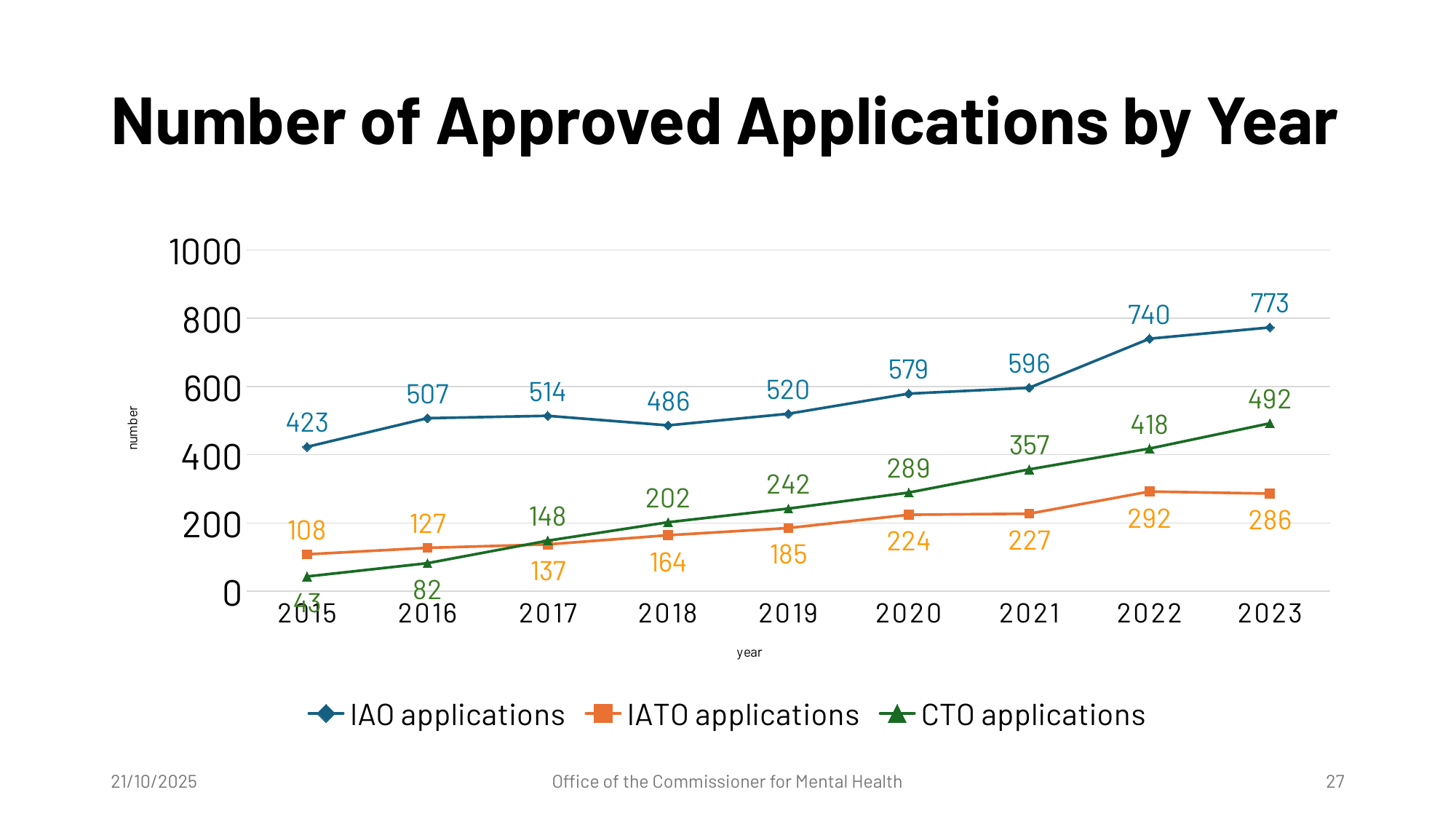

# Number of Approved Applications by Year

### Chart

| Category | IAO applications | IATO applications | CTO applications |
|---|---|---|---|
| 2015 | 423.0 | 108.0 | 43.0 |
| 2016 | 507.0 | 127.0 | 82.0 |
| 2017 | 514.0 | 137.0 | 148.0 |
| 2018 | 486.0 | 164.0 | 202.0 |
| 2019 | 520.0 | 185.0 | 242.0 |
| 2020 | 579.0 | 224.0 | 289.0 |
| 2021 | 596.0 | 227.0 | 357.0 |
| 2022 | 740.0 | 292.0 | 418.0 |
| 2023 | 773.0 | 286.0 | 492.0 |
21/10/2025
Office of the Commissioner for Mental Health
27